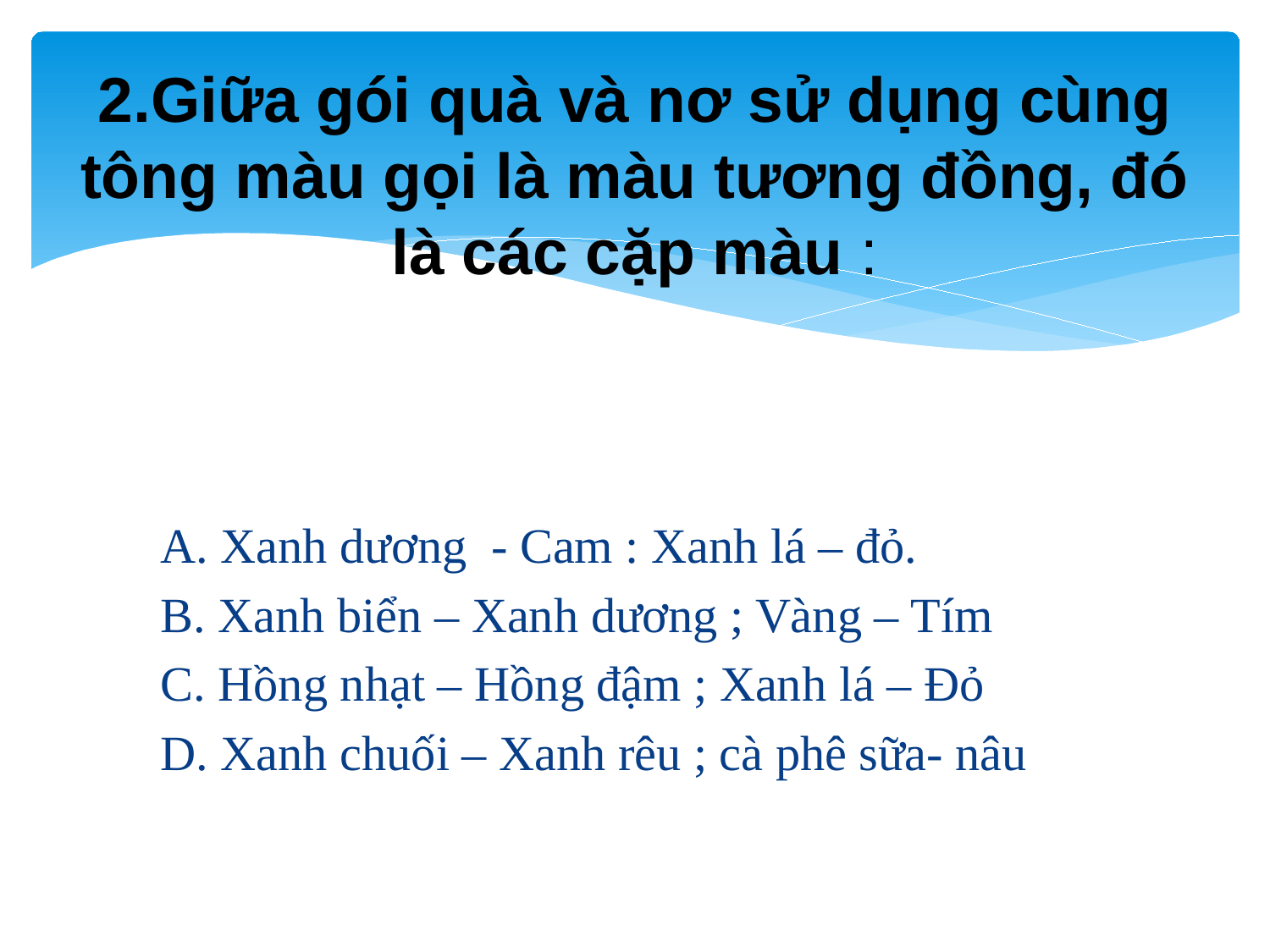

# 2.Giữa gói quà và nơ sử dụng cùng tông màu gọi là màu tương đồng, đó là các cặp màu :
A. Xanh dương  - Cam : Xanh lá – đỏ.
B. Xanh biển – Xanh dương ; Vàng – Tím
C. Hồng nhạt – Hồng đậm ; Xanh lá – Đỏ
D. Xanh chuối – Xanh rêu ; cà phê sữa- nâu